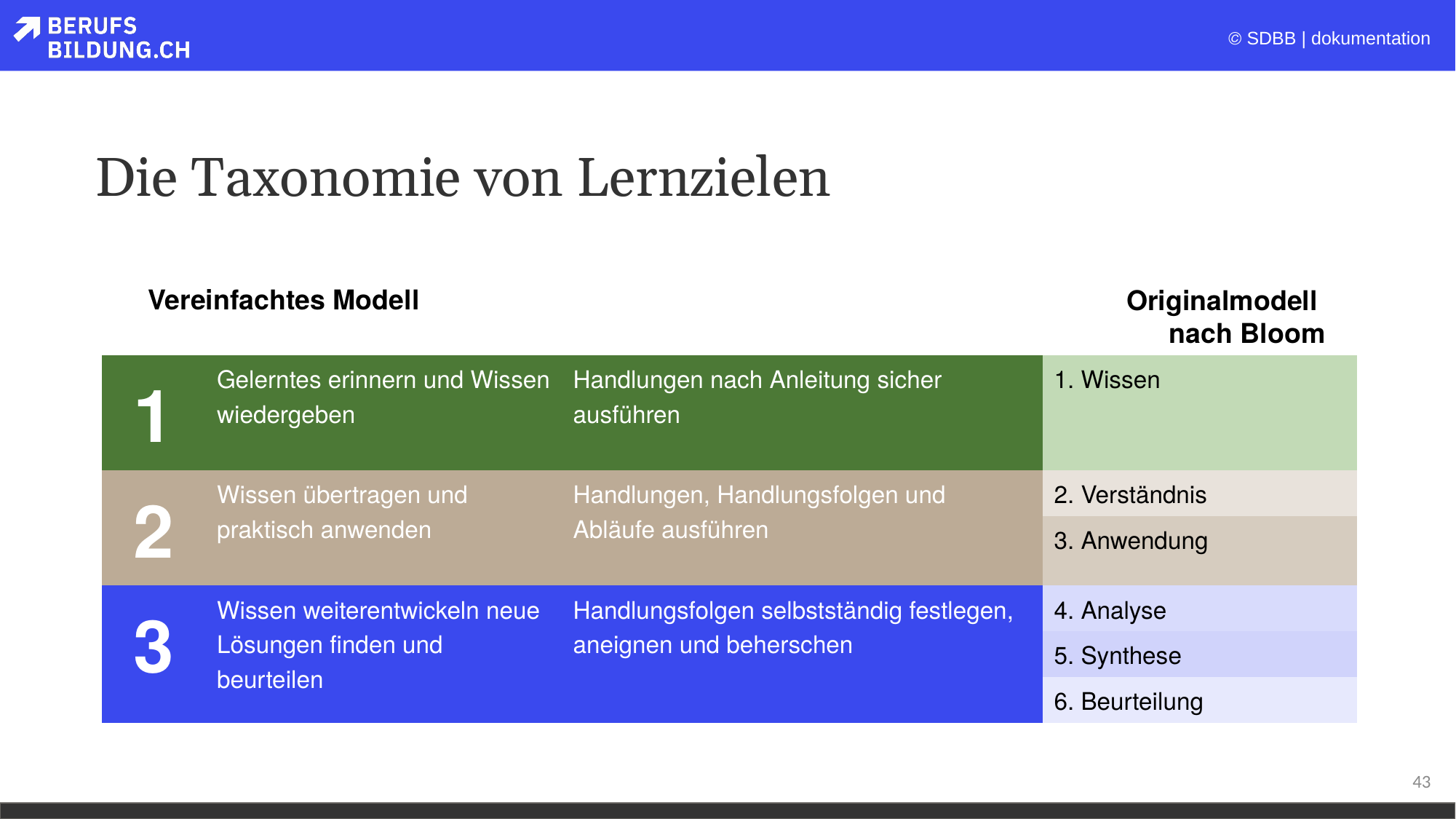

# Die Taxonomie von Lernzielen
Vereinfachtes Modell
Originalmodell
nach Bloom
| 1 | Gelerntes erinnern und Wissen wiedergeben | Handlungen nach Anleitung sicher ausführen | 1. Wissen |
| --- | --- | --- | --- |
| 2 | Wissen übertragen und praktisch anwenden | Handlungen, Handlungsfolgen und Abläufe ausführen | 2. Verständnis |
|  |  |  | 3. Anwendung |
| 3 | Wissen weiterentwickeln neue Lösungen finden und beurteilen | Handlungsfolgen selbstständig festlegen, aneignen und beherschen | 4. Analyse |
|  |  |  | 5. Synthese |
|  |  |  | 6. Beurteilung |
43